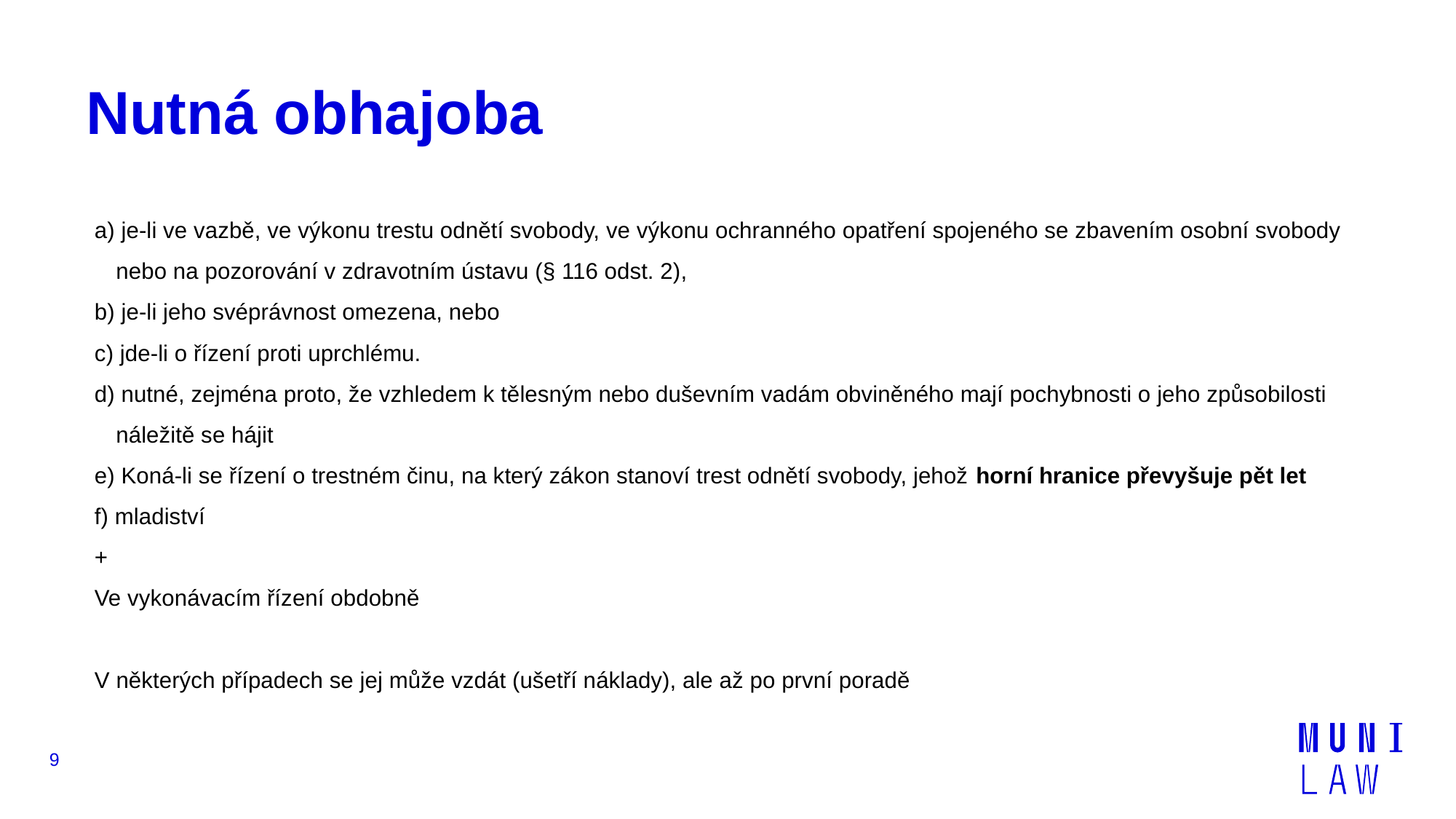

# Nutná obhajoba
a) je-li ve vazbě, ve výkonu trestu odnětí svobody, ve výkonu ochranného opatření spojeného se zbavením osobní svobody nebo na pozorování v zdravotním ústavu (§ 116 odst. 2),
b) je-li jeho svéprávnost omezena, nebo
c) jde-li o řízení proti uprchlému.
d) nutné, zejména proto, že vzhledem k tělesným nebo duševním vadám obviněného mají pochybnosti o jeho způsobilosti náležitě se hájit
e) Koná-li se řízení o trestném činu, na který zákon stanoví trest odnětí svobody, jehož horní hranice převyšuje pět let
f) mladiství
+
Ve vykonávacím řízení obdobně

V některých případech se jej může vzdát (ušetří náklady), ale až po první poradě
9